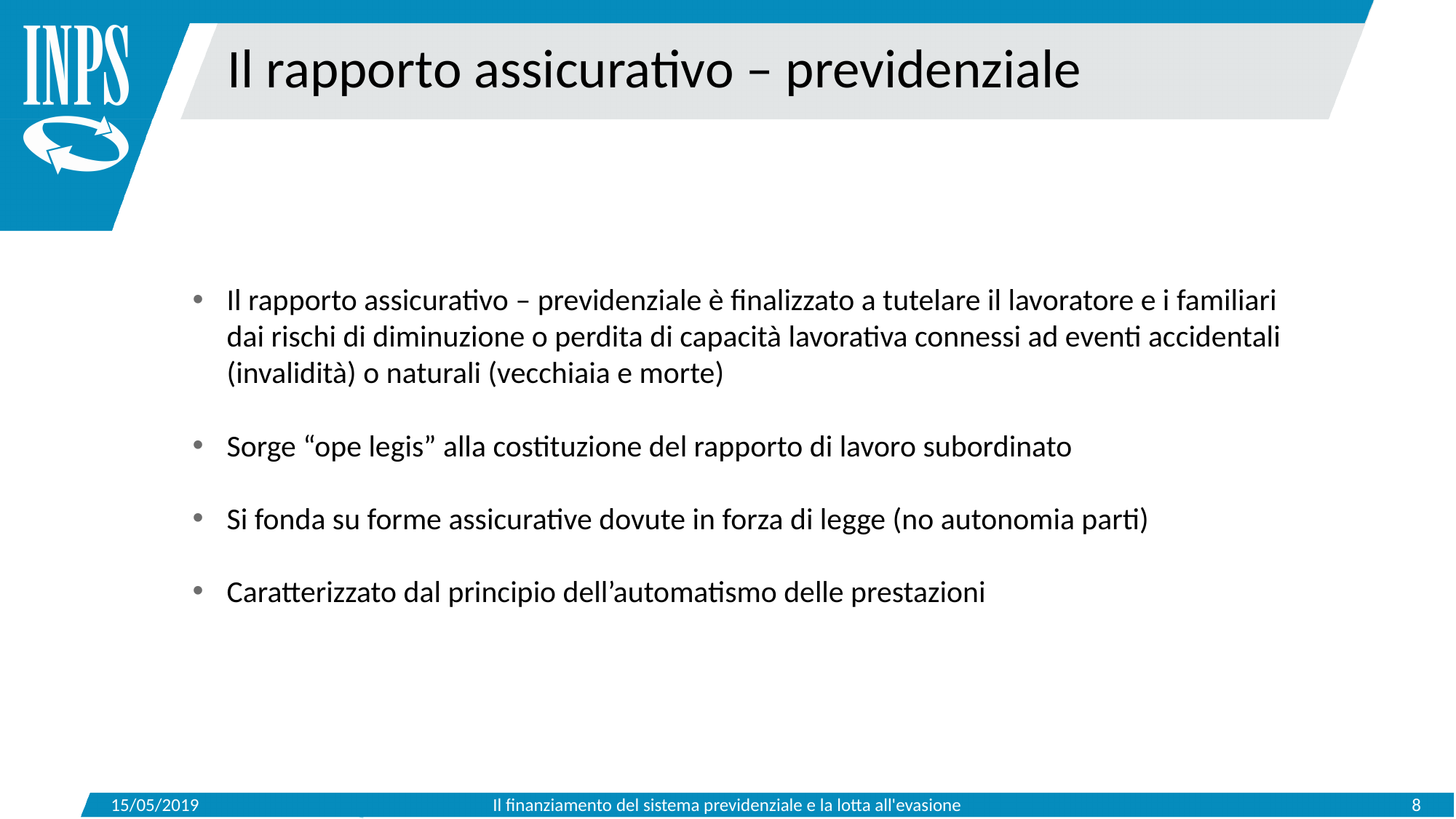

Il rapporto assicurativo – previdenziale
Il rapporto assicurativo – previdenziale è finalizzato a tutelare il lavoratore e i familiari dai rischi di diminuzione o perdita di capacità lavorativa connessi ad eventi accidentali (invalidità) o naturali (vecchiaia e morte)

Sorge “ope legis” alla costituzione del rapporto di lavoro subordinato

Si fonda su forme assicurative dovute in forza di legge (no autonomia parti)

Caratterizzato dal principio dell’automatismo delle prestazioni
15/05/2019
Il finanziamento del sistema previdenziale e la lotta all'evasione
8